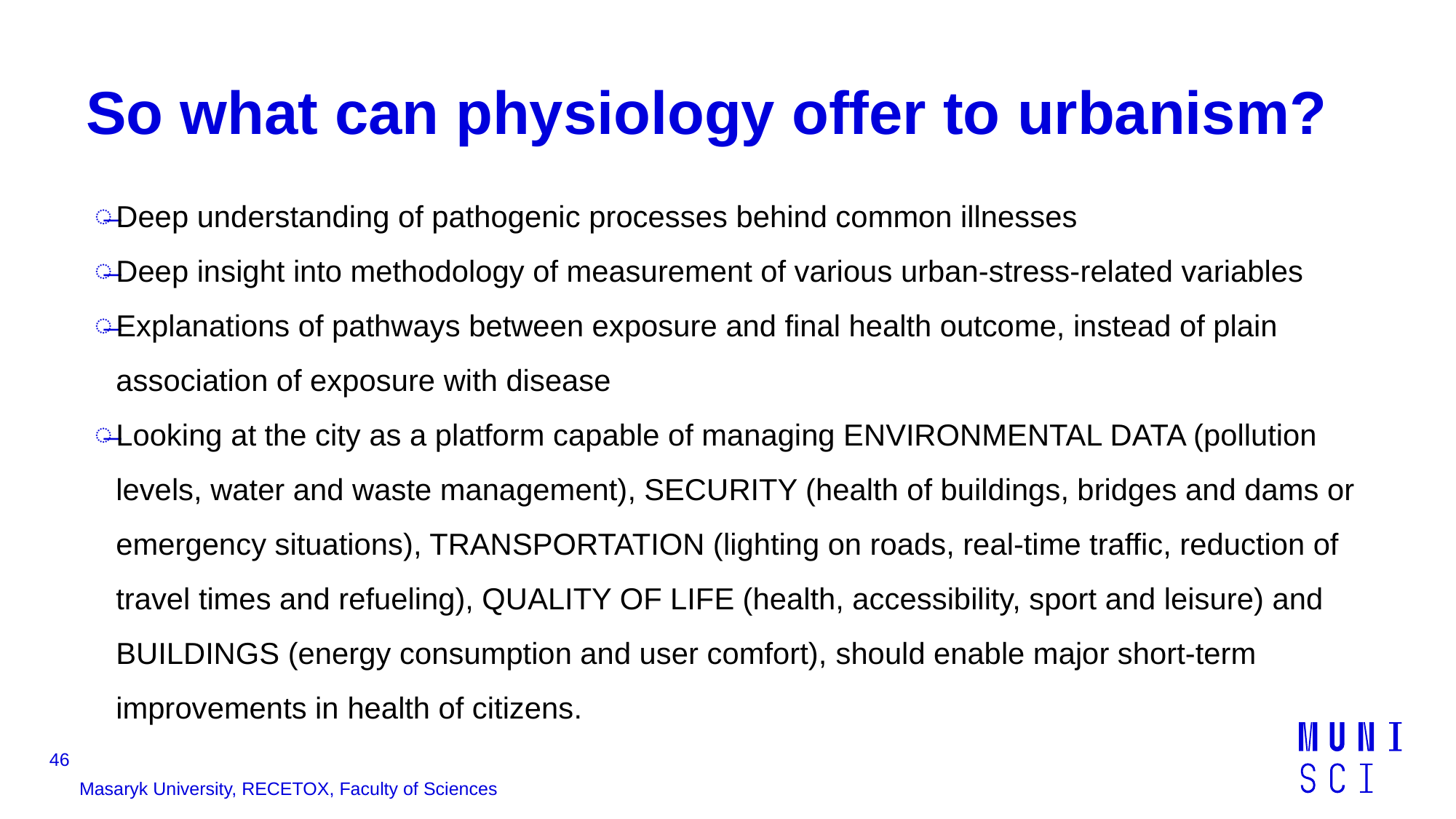

# So what can physiology offer to urbanism?
Deep understanding of pathogenic processes behind common illnesses
Deep insight into methodology of measurement of various urban-stress-related variables
Explanations of pathways between exposure and final health outcome, instead of plain association of exposure with disease
Looking at the city as a platform capable of managing ENVIRONMENTAL DATA (pollution levels, water and waste management), SECURITY (health of buildings, bridges and dams or emergency situations), TRANSPORTATION (lighting on roads, real-time traffic, reduction of travel times and refueling), QUALITY OF LIFE (health, accessibility, sport and leisure) and BUILDINGS (energy consumption and user comfort), should enable major short-term improvements in health of citizens.
46
Masaryk University, RECETOX, Faculty of Sciences